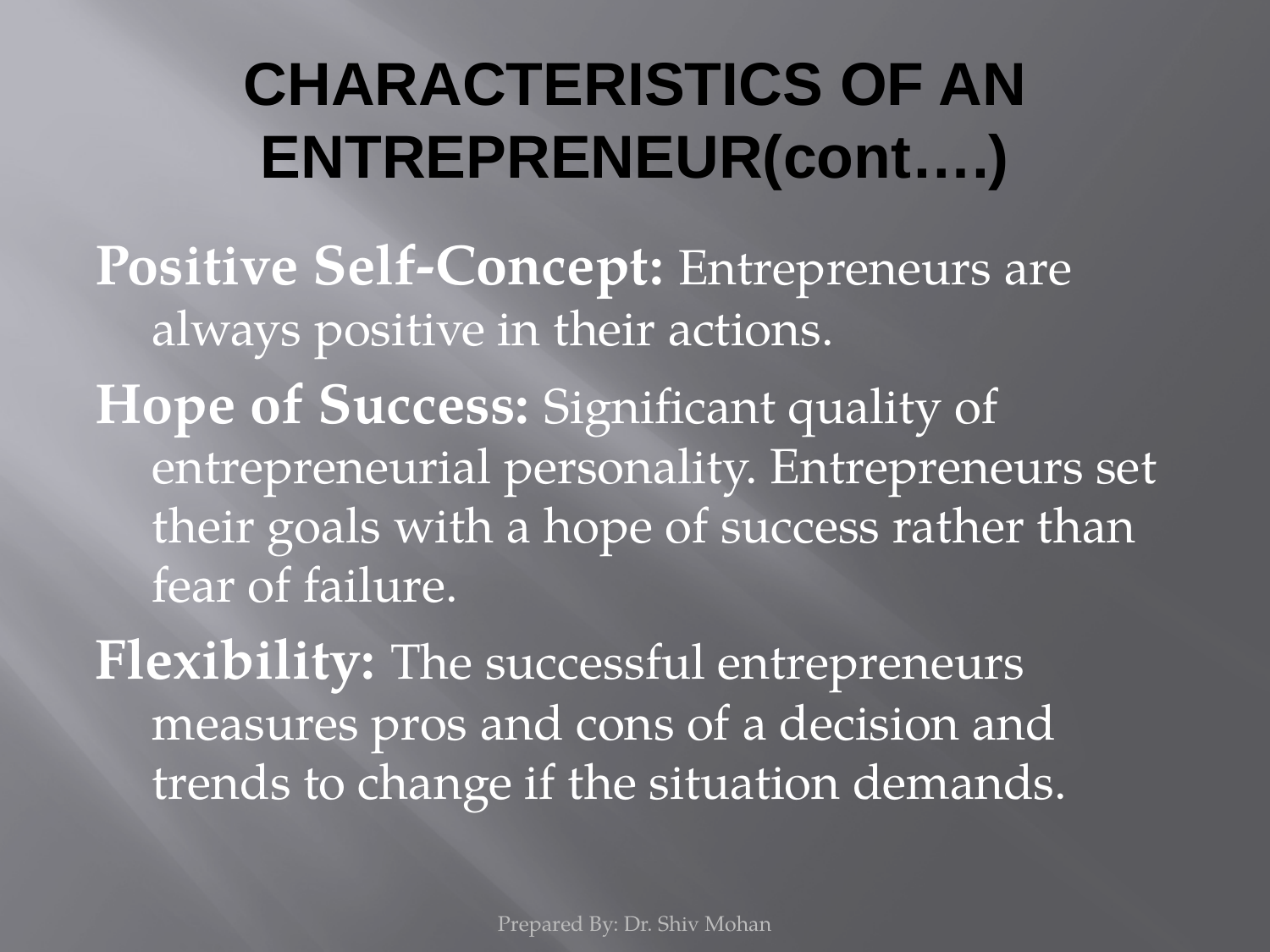

# CHARACTERISTICS OF AN ENTREPRENEUR(cont….)
Positive Self-Concept: Entrepreneurs are always positive in their actions.
Hope of Success: Significant quality of entrepreneurial personality. Entrepreneurs set their goals with a hope of success rather than fear of failure.
Flexibility: The successful entrepreneurs measures pros and cons of a decision and trends to change if the situation demands.

Prepared By: Dr. Shiv Mohan